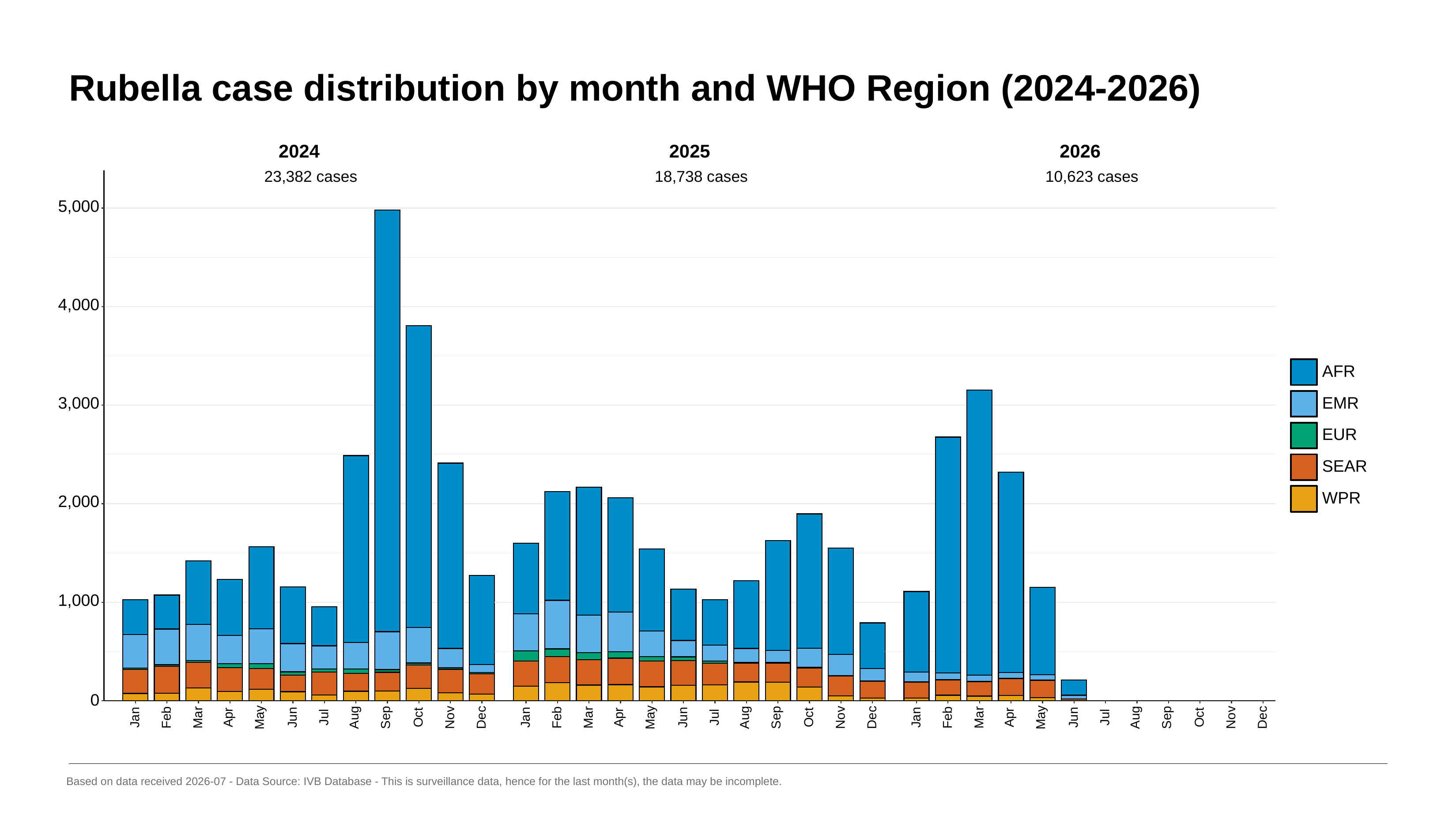

# Rubella case distribution by month and WHO Region (2024-2026)

2024
2025
2026

 23,382 cases
 18,738 cases
 10,623 cases
5,000

4,000

AFR

3,000
EMR

EUR

SEAR

WPR
2,000

1,000

    0

Sep
Sep
Sep
May
Aug
May
Aug
May
Aug
Apr
Apr
Apr
Oct
Oct
Oct
Jan
Jun
Jul
Jan
Jun
Jul
Jan
Jun
Jul
Feb
Mar
Nov
Dec
Feb
Mar
Nov
Dec
Feb
Mar
Nov
Dec
Based on data received 2026-07 - Data Source: IVB Database - This is surveillance data, hence for the last month(s), the data may be incomplete.